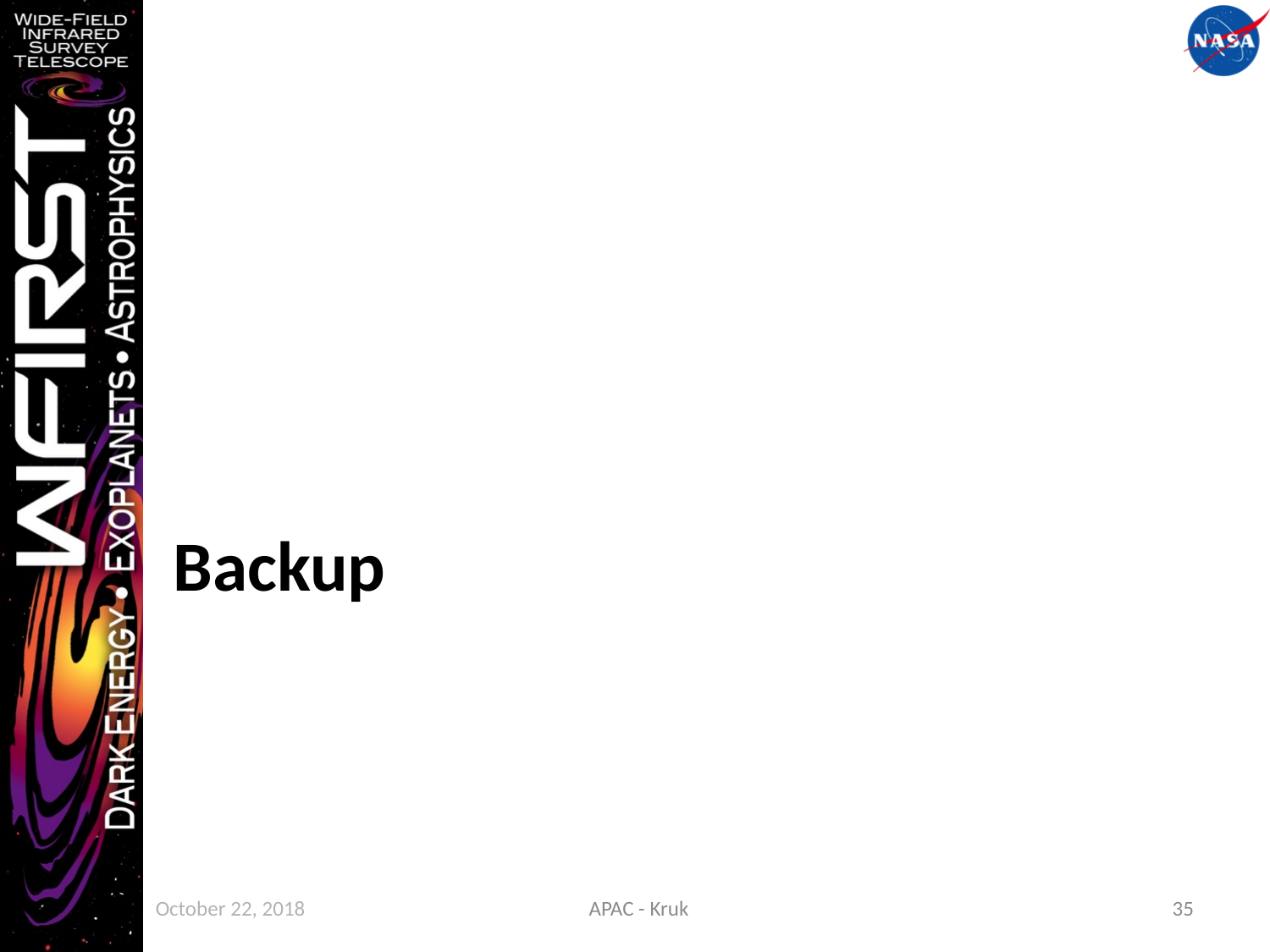

Backup
#
October 22, 2018
APAC - Kruk
35